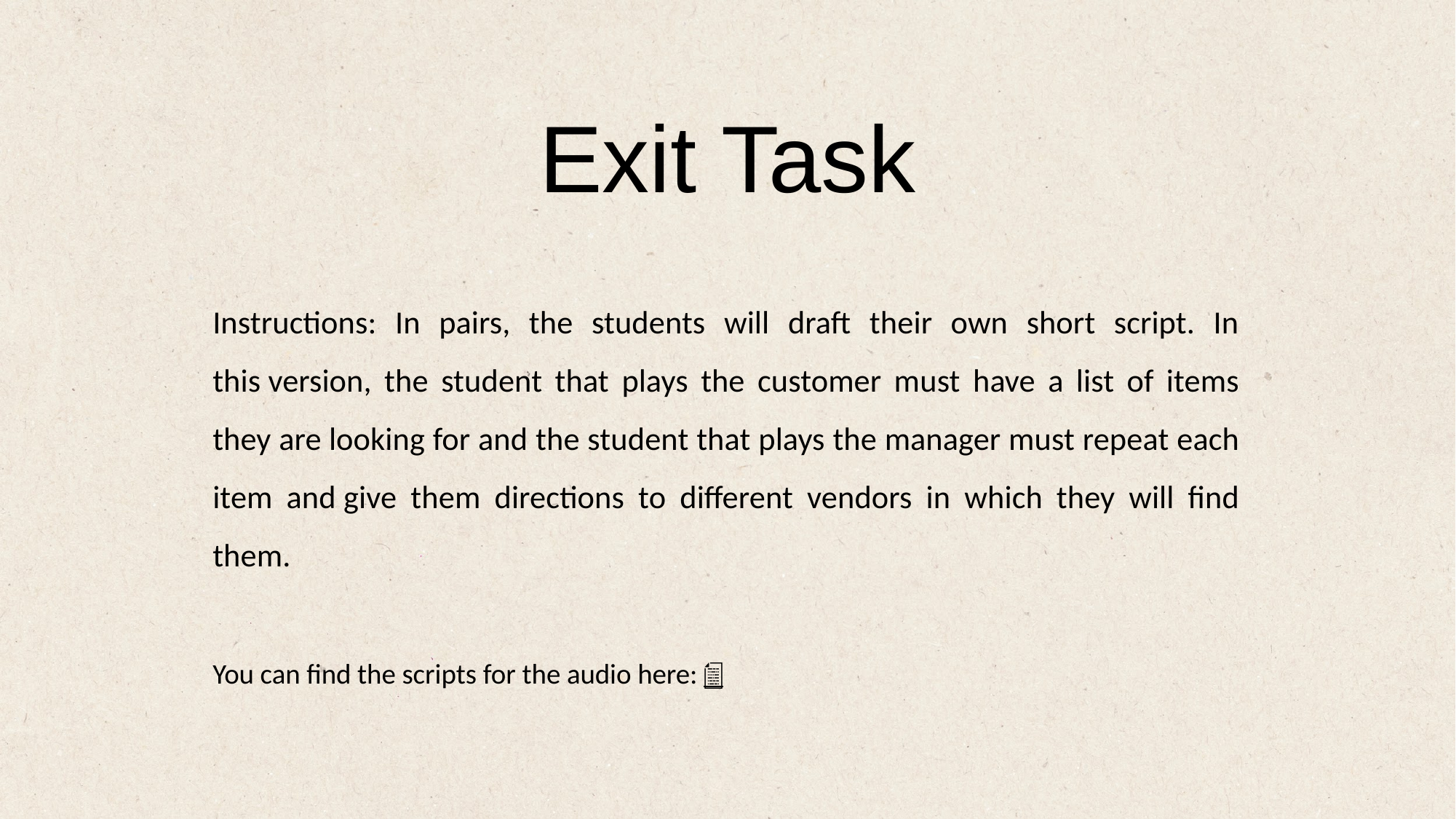

Exit Task
Instructions: In pairs, the students will draft their own short script. In this version, the student that plays the customer must have a list of items they are looking for and the student that plays the manager must repeat each item and give them directions to different vendors in which they will find them.

You can find the scripts for the audio here: 📄